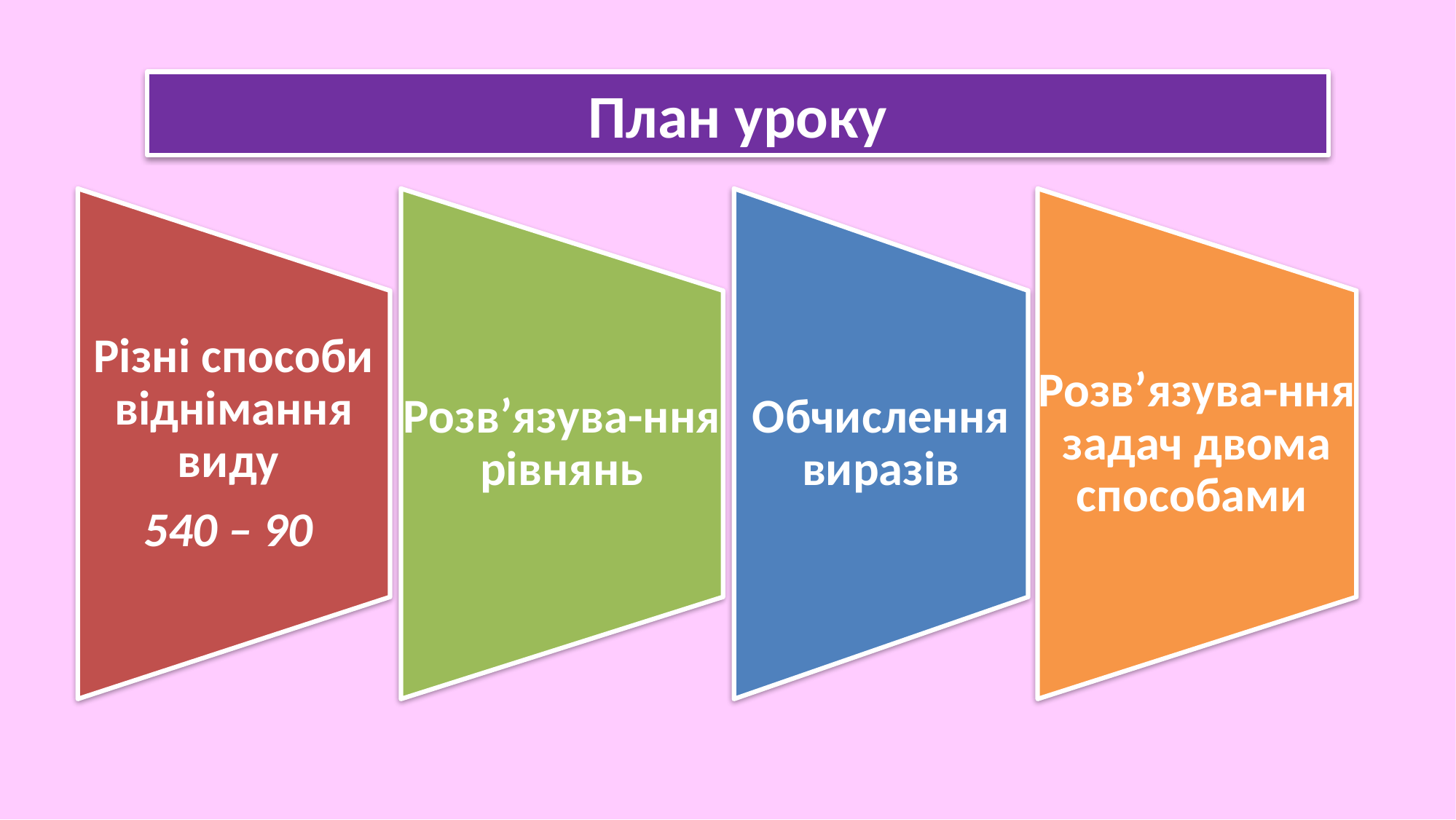

План уроку
Розв’язува-ння задач двома спосо­бами
Різні способи віднімання виду
540 – 90
Розв’язува-ння рівнянь
Обчислення виразів